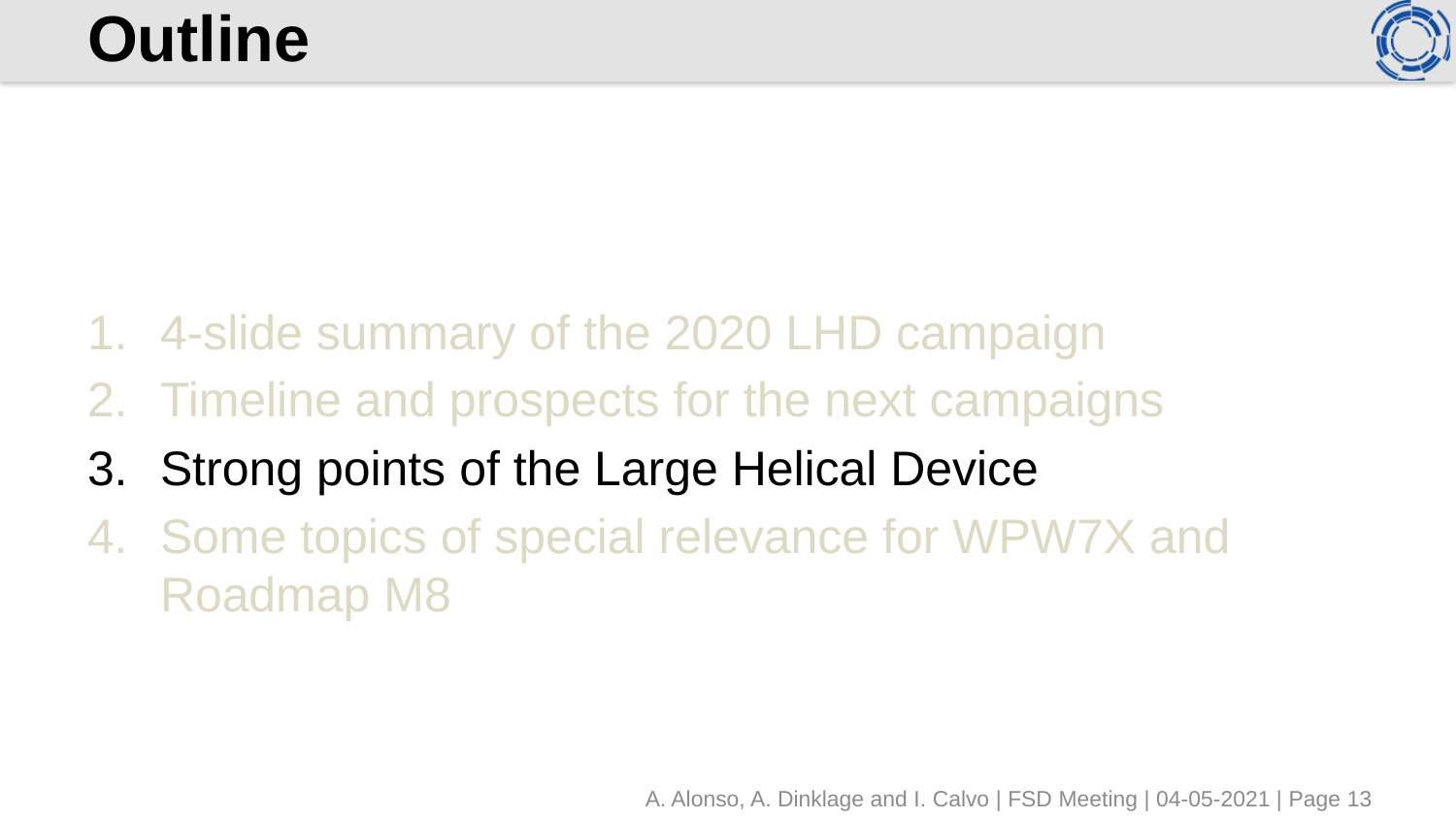

# Outline

4-slide summary of the 2020 LHD campaign
Timeline and prospects for the next campaigns
Strong points of the Large Helical Device
Some topics of special relevance for WPW7X and Roadmap M8
A. Alonso, A. Dinklage and I. Calvo | FSD Meeting | 04-05-2021 | Page 13